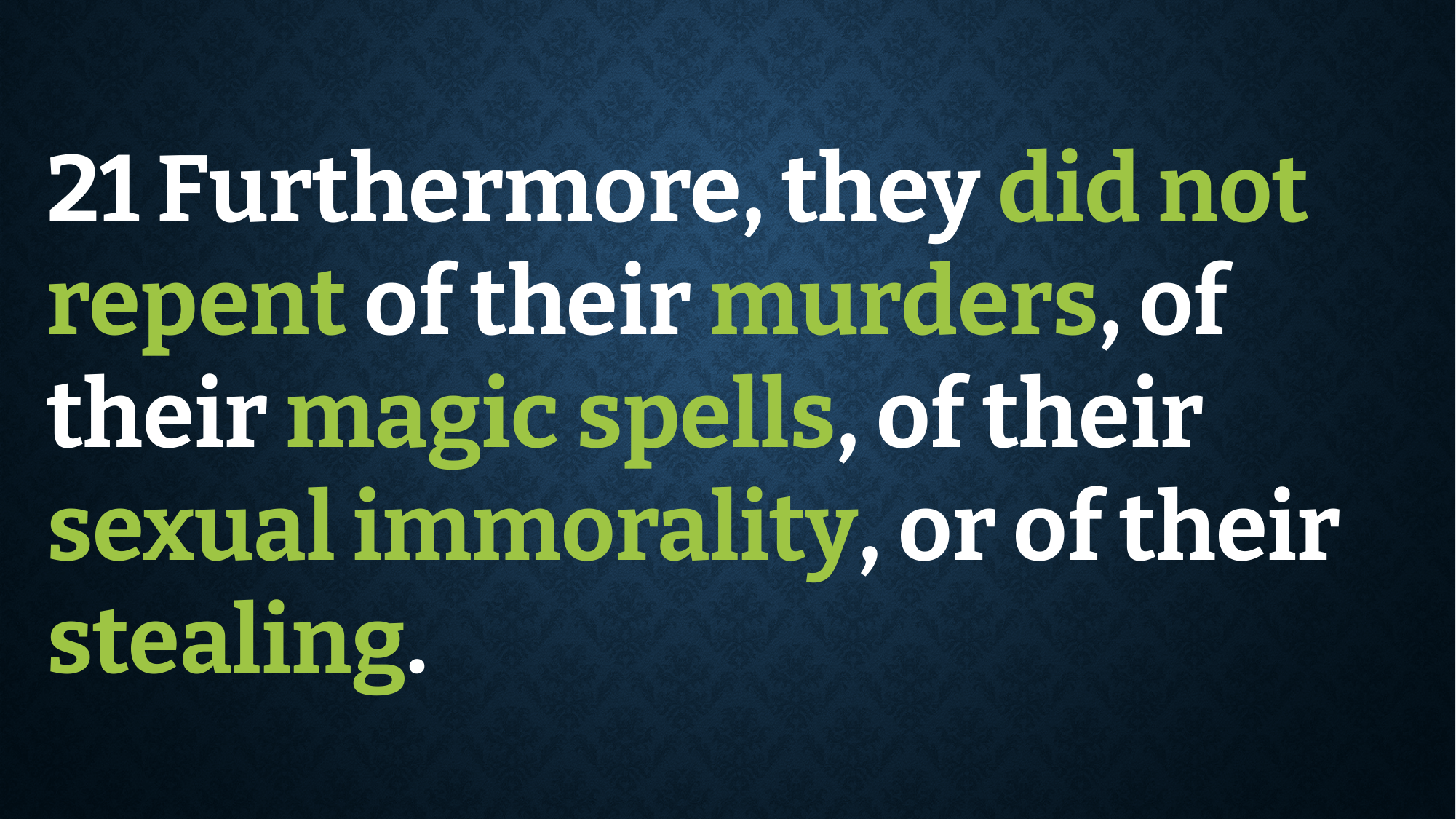

21 Furthermore, they did not repent of their murders, of their magic spells, of their sexual immorality, or of their stealing.